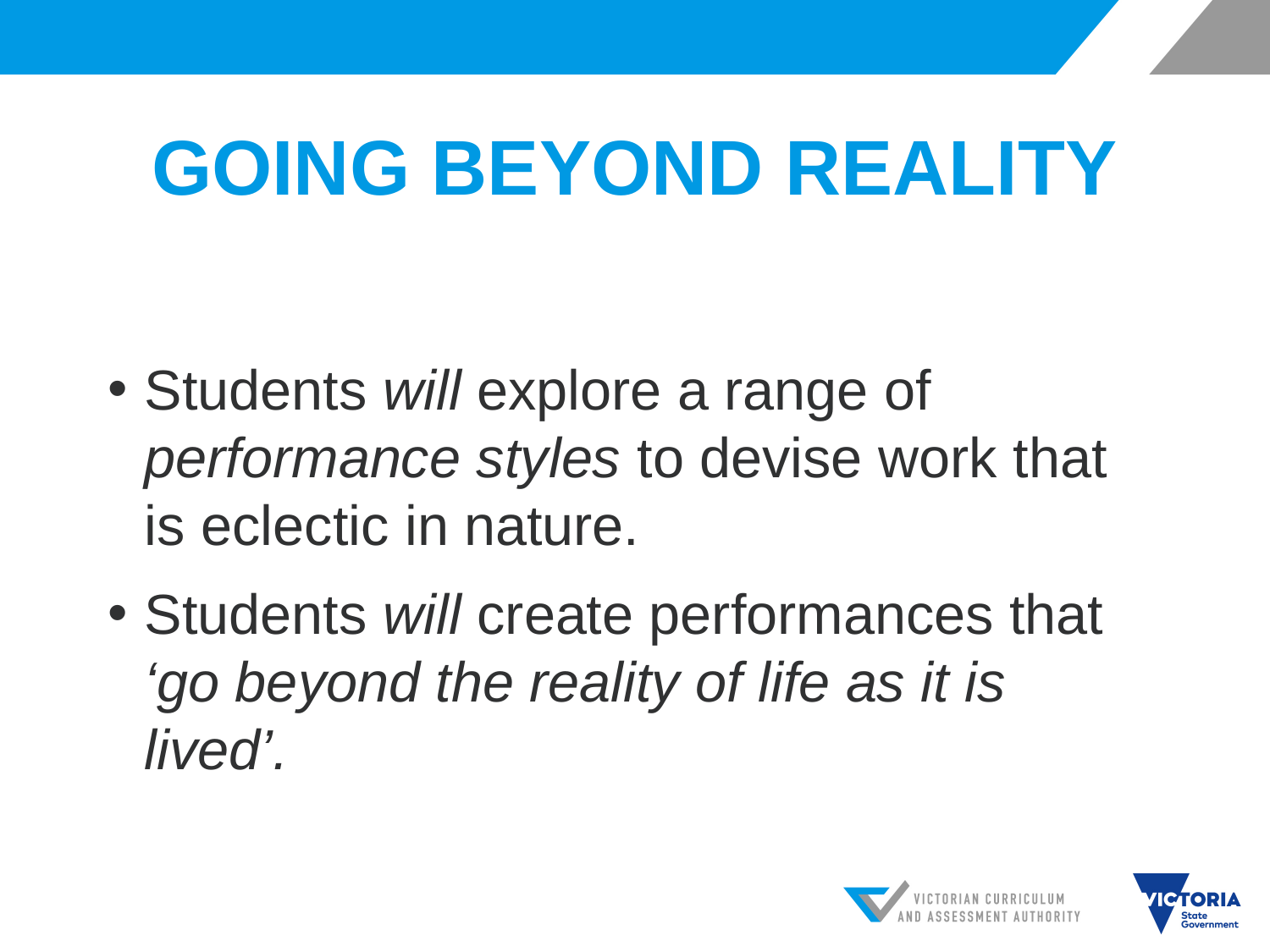

# GOING BEYOND REALITY
Students will explore a range of performance styles to devise work that is eclectic in nature.
Students will create performances that ‘go beyond the reality of life as it is lived’.